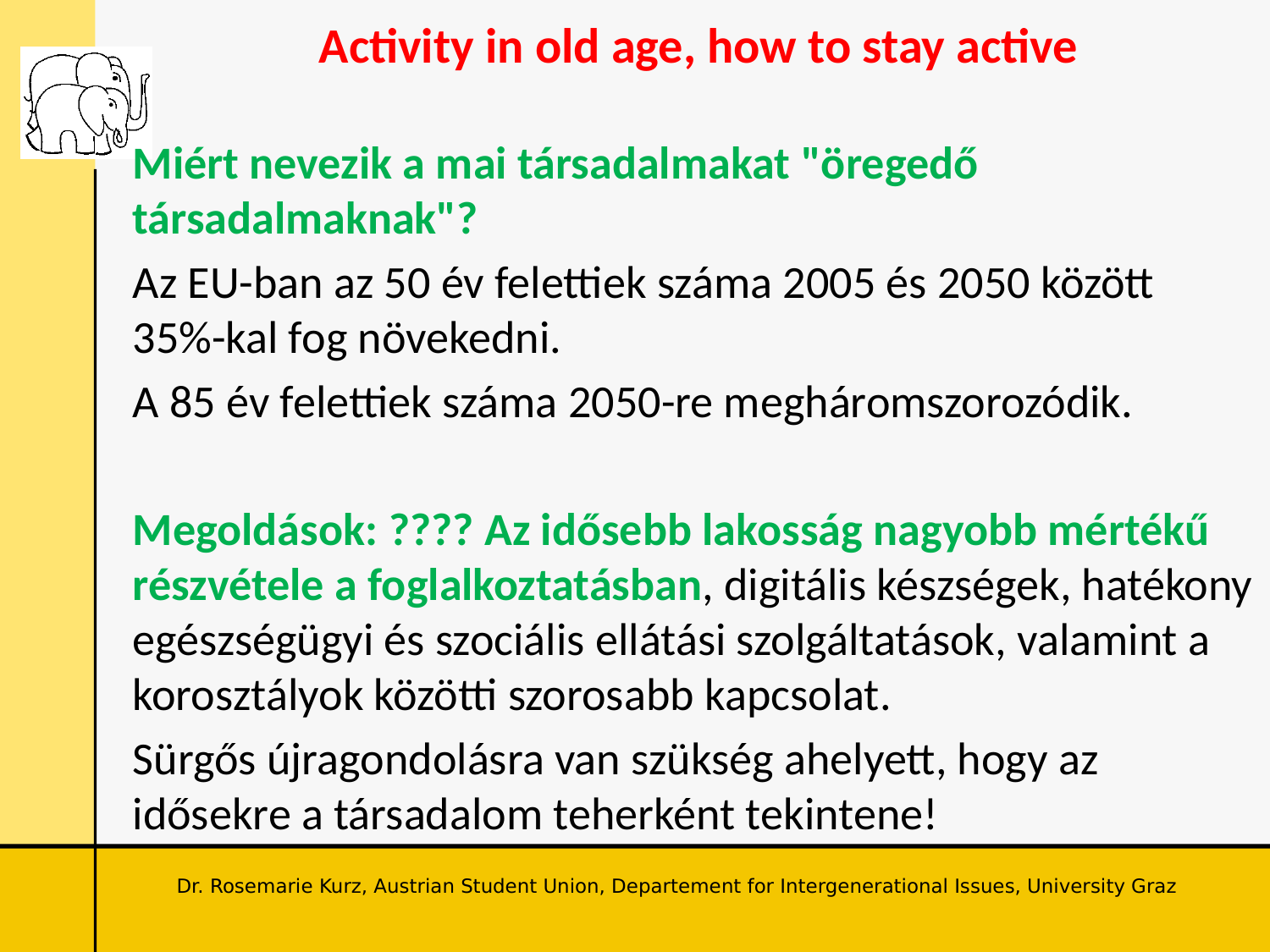

# Activity in old age, how to stay active
Miért nevezik a mai társadalmakat "öregedő társadalmaknak"?
Az EU-ban az 50 év felettiek száma 2005 és 2050 között 35%-kal fog növekedni.
A 85 év felettiek száma 2050-re megháromszorozódik.

Megoldások: ???? Az idősebb lakosság nagyobb mértékű részvétele a foglalkoztatásban, digitális készségek, hatékony egészségügyi és szociális ellátási szolgáltatások, valamint a korosztályok közötti szorosabb kapcsolat.
Sürgős újragondolásra van szükség ahelyett, hogy az idősekre a társadalom teherként tekintene!

Dr. Rosemarie Kurz, Austrian Student Union, Departement for Intergenerational Issues, University Graz